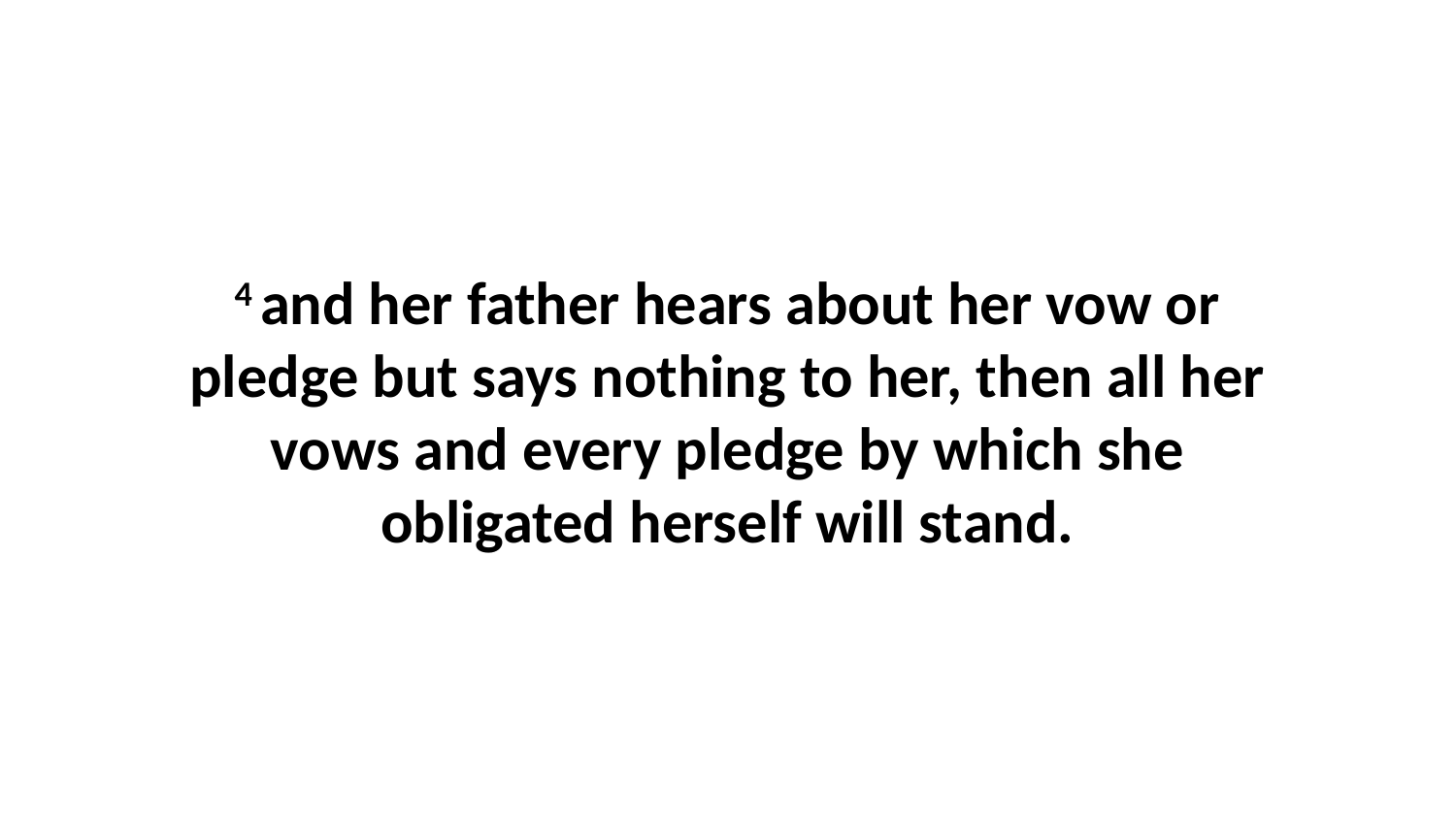

4 and her father hears about her vow or pledge but says nothing to her, then all her vows and every pledge by which she obligated herself will stand.